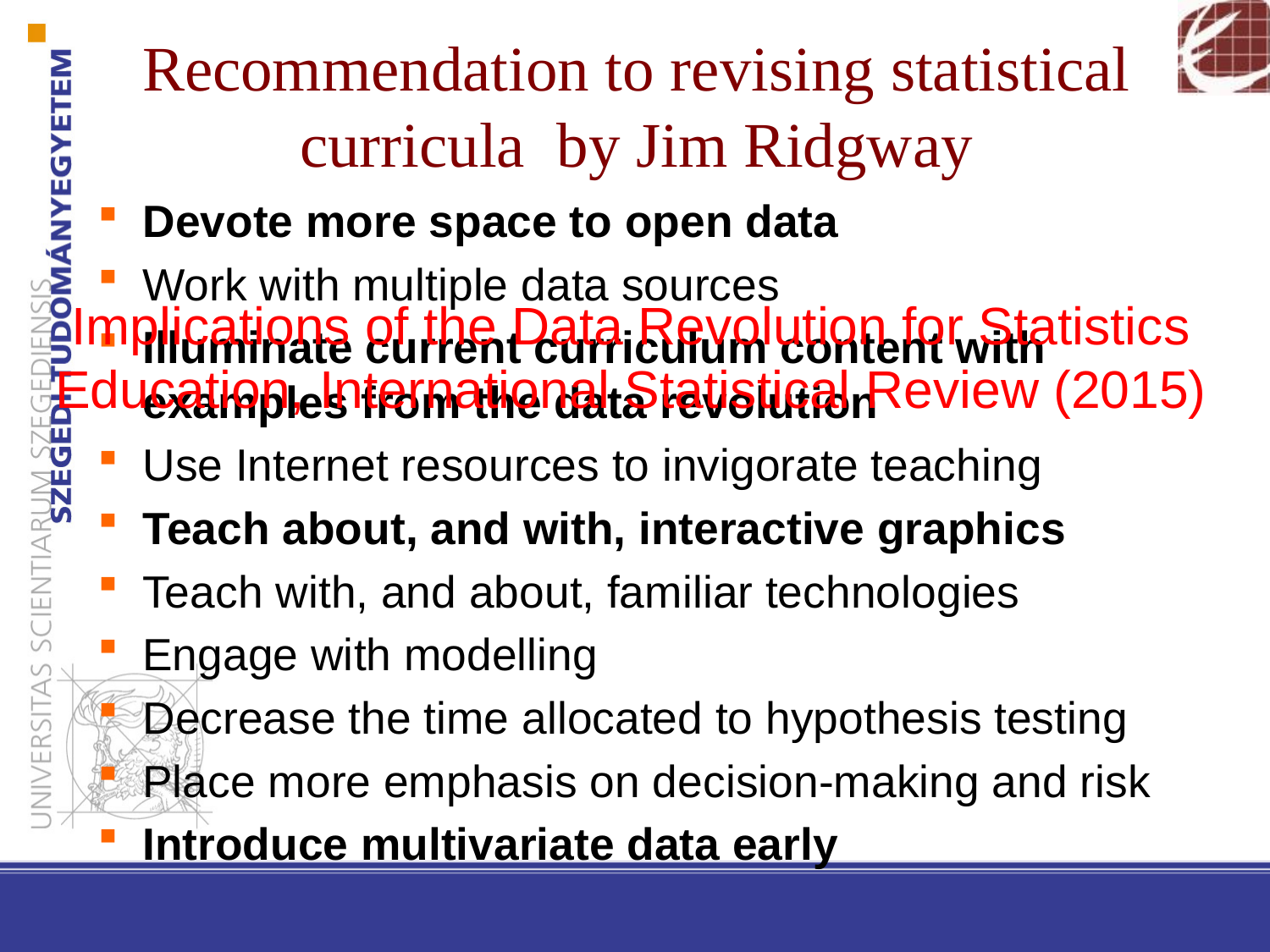

# Recommendation to revising statistical curricula  by Jim Ridgway
Devote more space to open data
Work with multiple data sources
Illuminate current curriculum content with examples from the data revolution
Use Internet resources to invigorate teaching
Teach about, and with, interactive graphics
Teach with, and about, familiar technologies
Engage with modelling
Decrease the time allocated to hypothesis testing
Place more emphasis on decision-making and risk
Introduce multivariate data early

Implications of the Data Revolution for Statistics Education, International Statistical Review (2015)